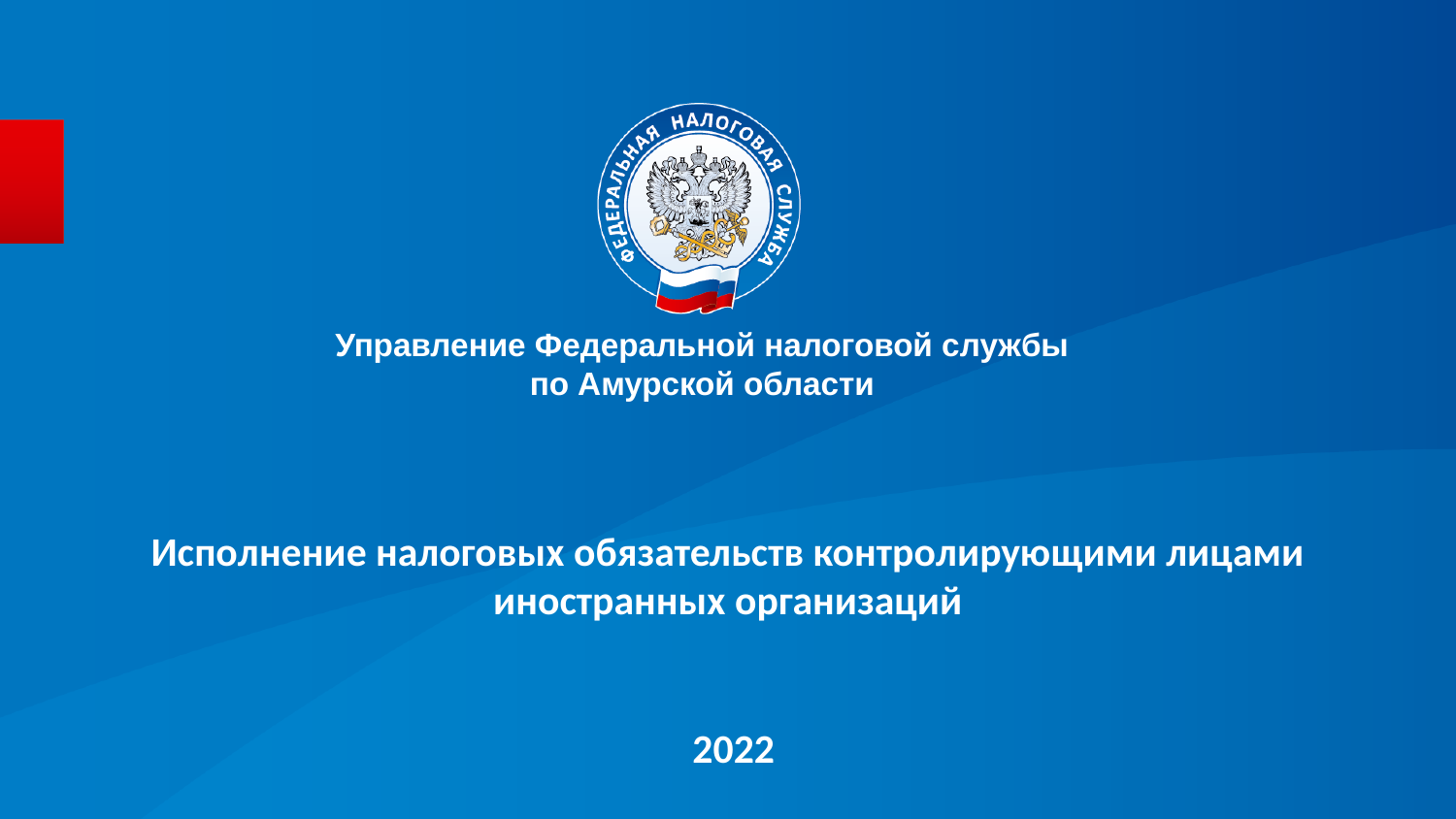

Управление Федеральной налоговой службы
по Амурской области
# Исполнение налоговых обязательств контролирующими лицами иностранных организаций
2022